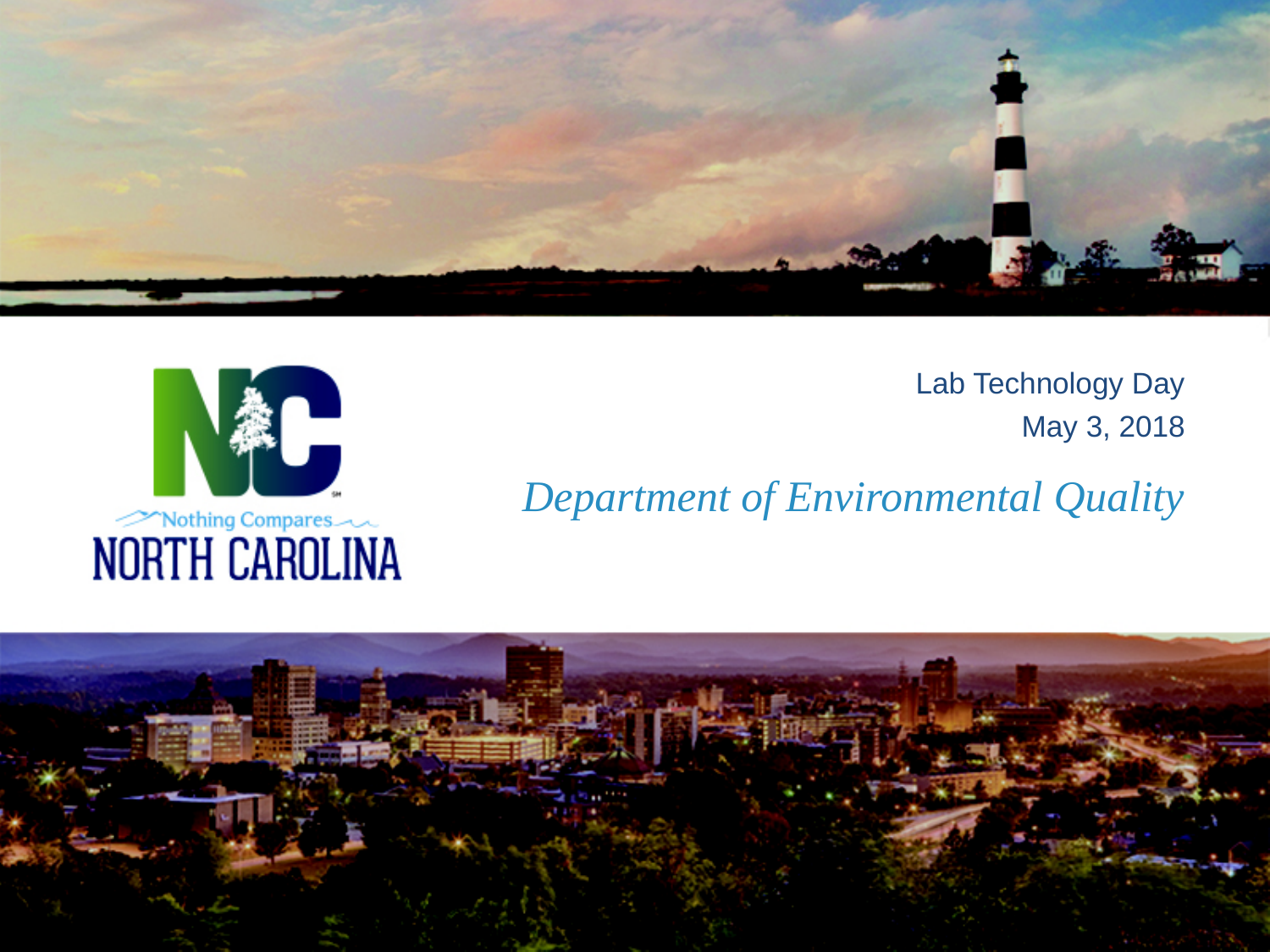

Lab Technology Day
May 3, 2018
# Department of Environmental Quality